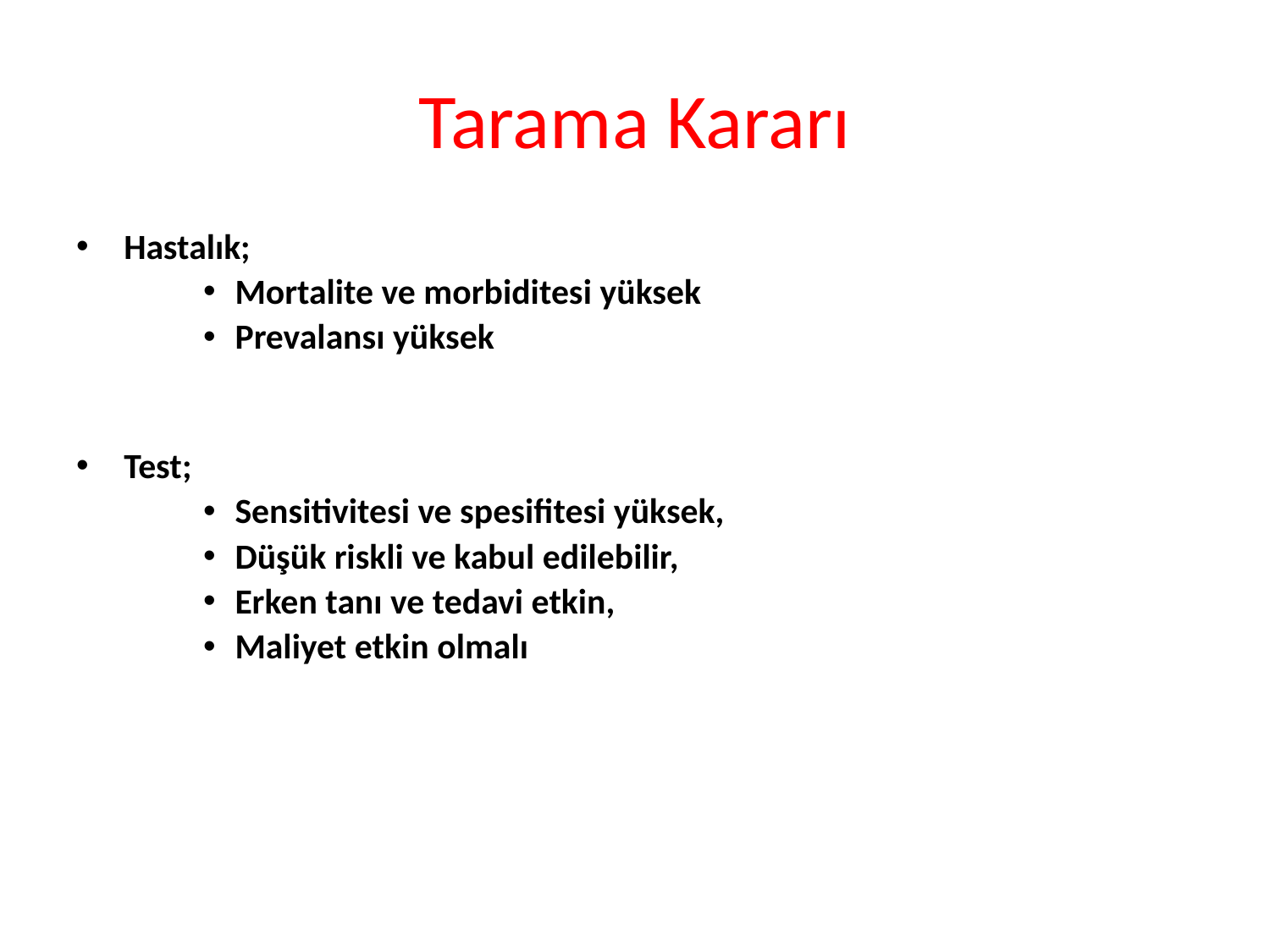

# Tarama Kararı
Hastalık;
Mortalite ve morbiditesi yüksek
Prevalansı yüksek

Test;
Sensitivitesi ve spesifitesi yüksek,
Düşük riskli ve kabul edilebilir,
Erken tanı ve tedavi etkin,
Maliyet etkin olmalı